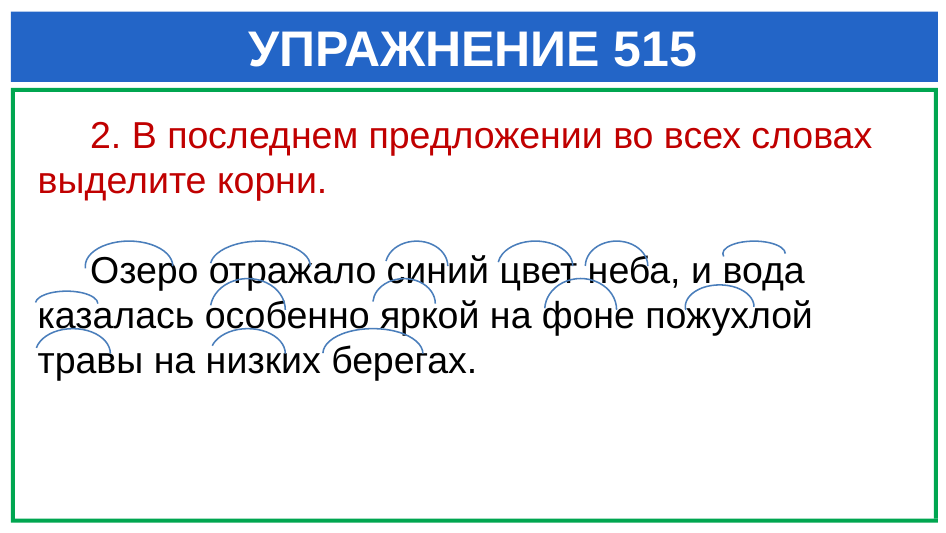

# УПРАЖНЕНИЕ 515
     2. В последнем предложении во всех словах выделите корни.

     Озеро отражало синий цвет неба, и вода казалась особенно яркой на фоне пожухлой травы на низких берегах.